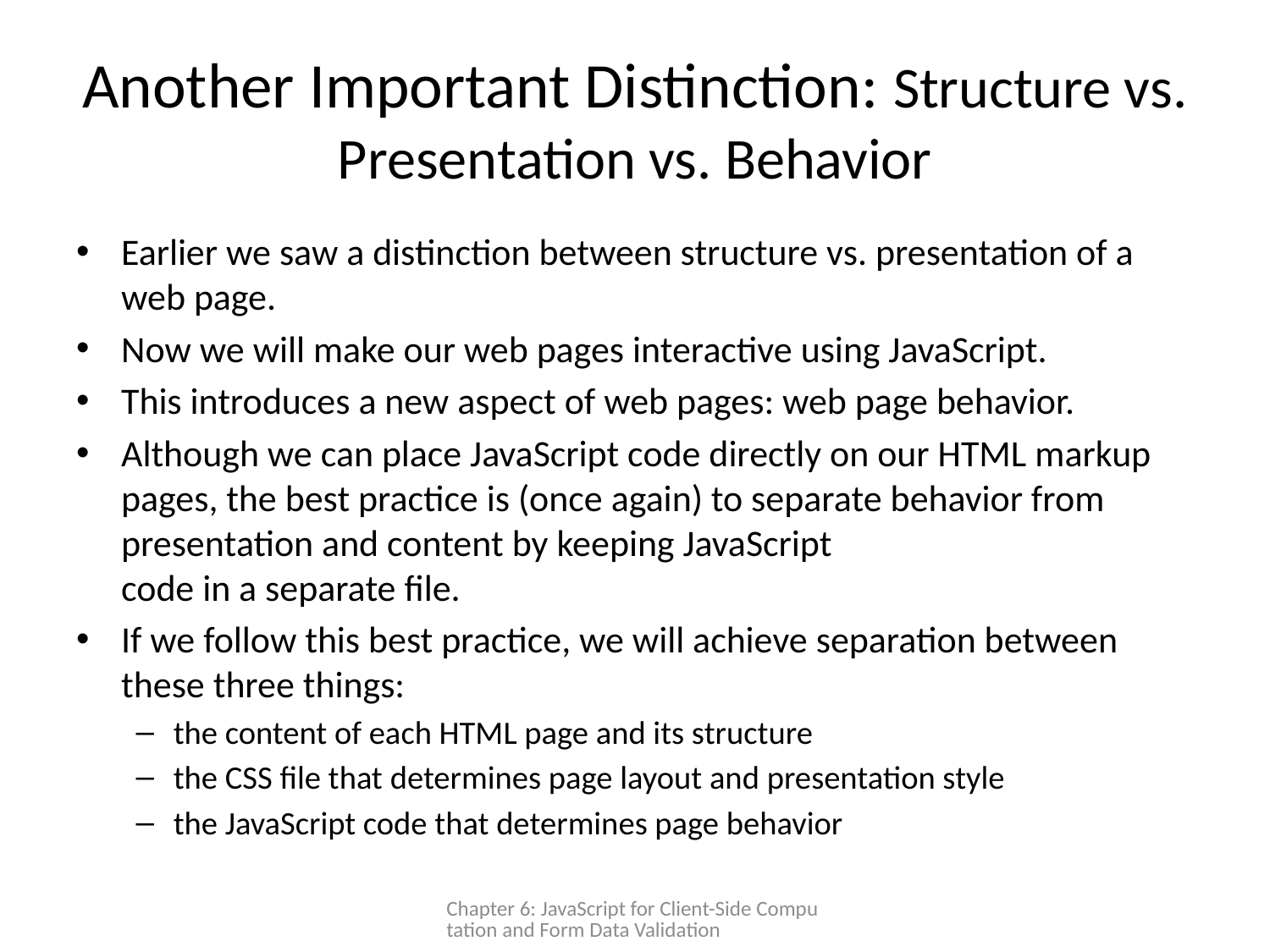

# Another Important Distinction: Structure vs. Presentation vs. Behavior
Earlier we saw a distinction between structure vs. presentation of a web page.
Now we will make our web pages interactive using JavaScript.
This introduces a new aspect of web pages: web page behavior.
Although we can place JavaScript code directly on our HTML markup pages, the best practice is (once again) to separate behavior from presentation and content by keeping JavaScript
code in a separate file.
If we follow this best practice, we will achieve separation between these three things:
the content of each HTML page and its structure
the CSS file that determines page layout and presentation style
the JavaScript code that determines page behavior

Chapter 6: JavaScript for Client-Side Computation and Form Data Validation